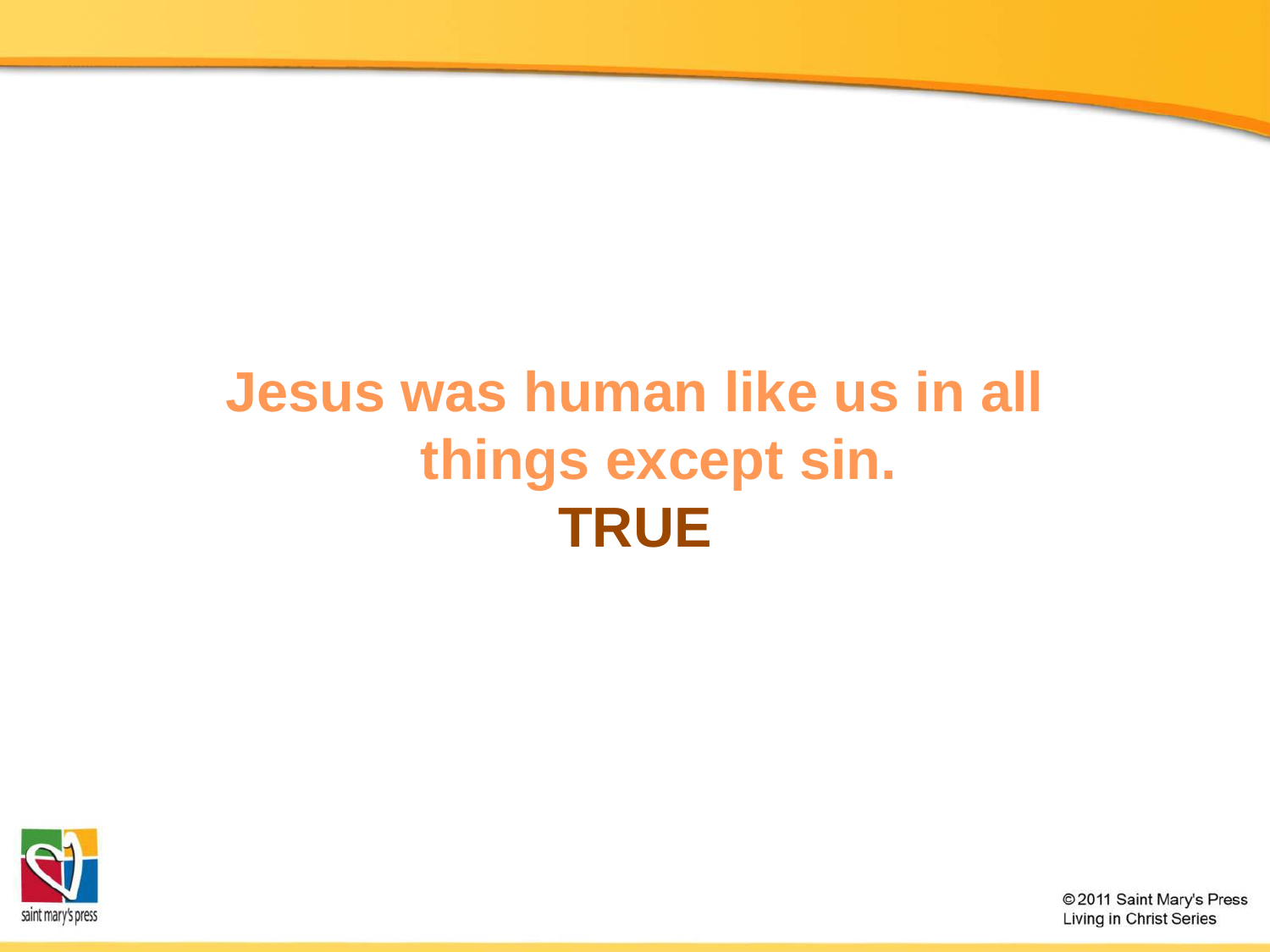

Jesus was human like us in all things except sin.
TRUE